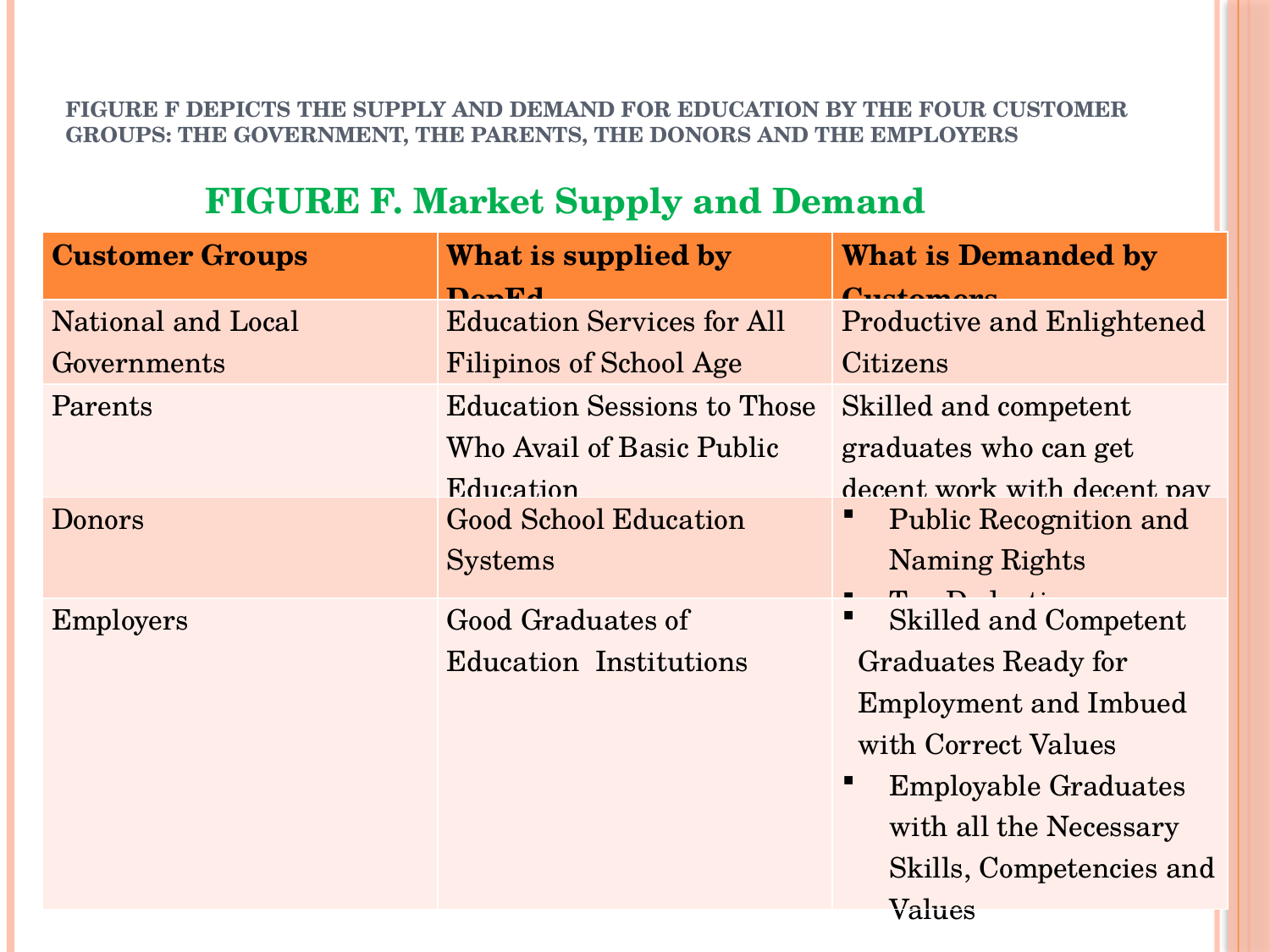

# Figure F depicts the Supply and Demand for Education by the four customer groups: the government, the parents, the donors and the employers
FIGURE F. Market Supply and Demand
| Customer Groups | What is supplied by DepEd | What is Demanded by Customers |
| --- | --- | --- |
| National and Local Governments | Education Services for All Filipinos of School Age | Productive and Enlightened Citizens |
| Parents | Education Sessions to Those Who Avail of Basic Public Education | Skilled and competent graduates who can get decent work with decent pay |
| Donors | Good School Education Systems | Public Recognition and Naming Rights Tax Deductions |
| Employers | Good Graduates of Education Institutions | Skilled and Competent Graduates Ready for Employment and Imbued with Correct Values Employable Graduates with all the Necessary Skills, Competencies and Values |